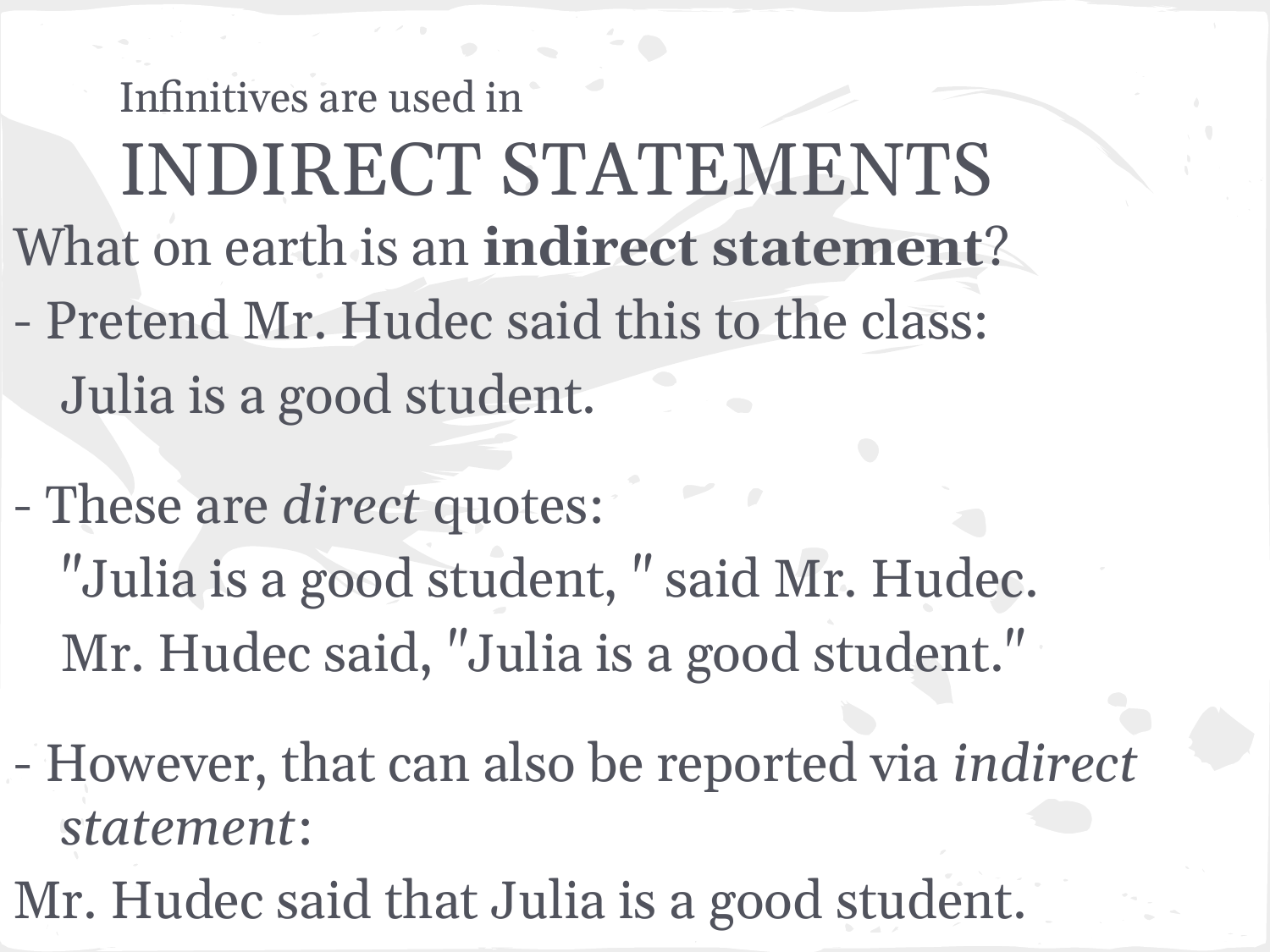

# Infinitives are used in
INDIRECT STATEMENTS
What on earth is an indirect statement?
- Pretend Mr. Hudec said this to the class:
	Julia is a good student.

- These are direct quotes:
	"Julia is a good student, " said Mr. Hudec.
	Mr. Hudec said, "Julia is a good student."

- However, that can also be reported via indirect statement:
Mr. Hudec said that Julia is a good student.